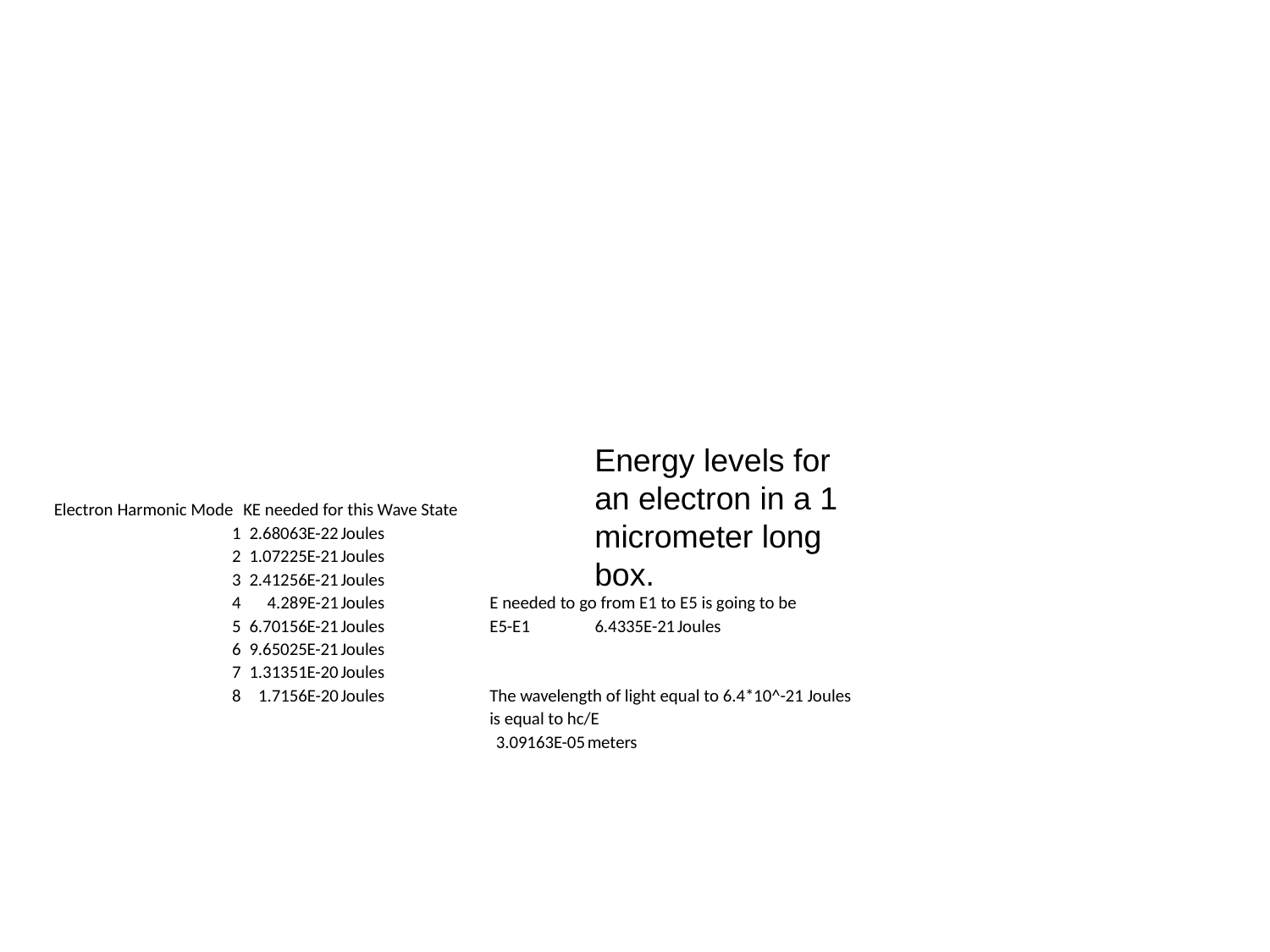

Energy levels for an electron in a 1 micrometer long box.
| Electron Harmonic Mode | KE needed for this Wave State |  |  |  |  |  |  |  |
| --- | --- | --- | --- | --- | --- | --- | --- | --- |
| 1 | 2.68063E-22 | Joules |  |  |  |  |  |  |
| 2 | 1.07225E-21 | Joules |  |  |  |  |  |  |
| 3 | 2.41256E-21 | Joules |  |  |  |  |  |  |
| 4 | 4.289E-21 | Joules |  | E needed to go from E1 to E5 is going to be |  |  |  |  |
| 5 | 6.70156E-21 | Joules |  | E5-E1 | 6.4335E-21 | Joules |  |  |
| 6 | 9.65025E-21 | Joules |  |  |  |  |  |  |
| 7 | 1.31351E-20 | Joules |  |  |  |  |  |  |
| 8 | 1.7156E-20 | Joules |  | The wavelength of light equal to 6.4\*10^-21 Joules |  |  |  |  |
|  |  |  |  | is equal to hc/E |  |  |  |  |
|  |  |  |  | 3.09163E-05 | meters |  |  |  |
|  |  |  |  |  |  |  |  |  |